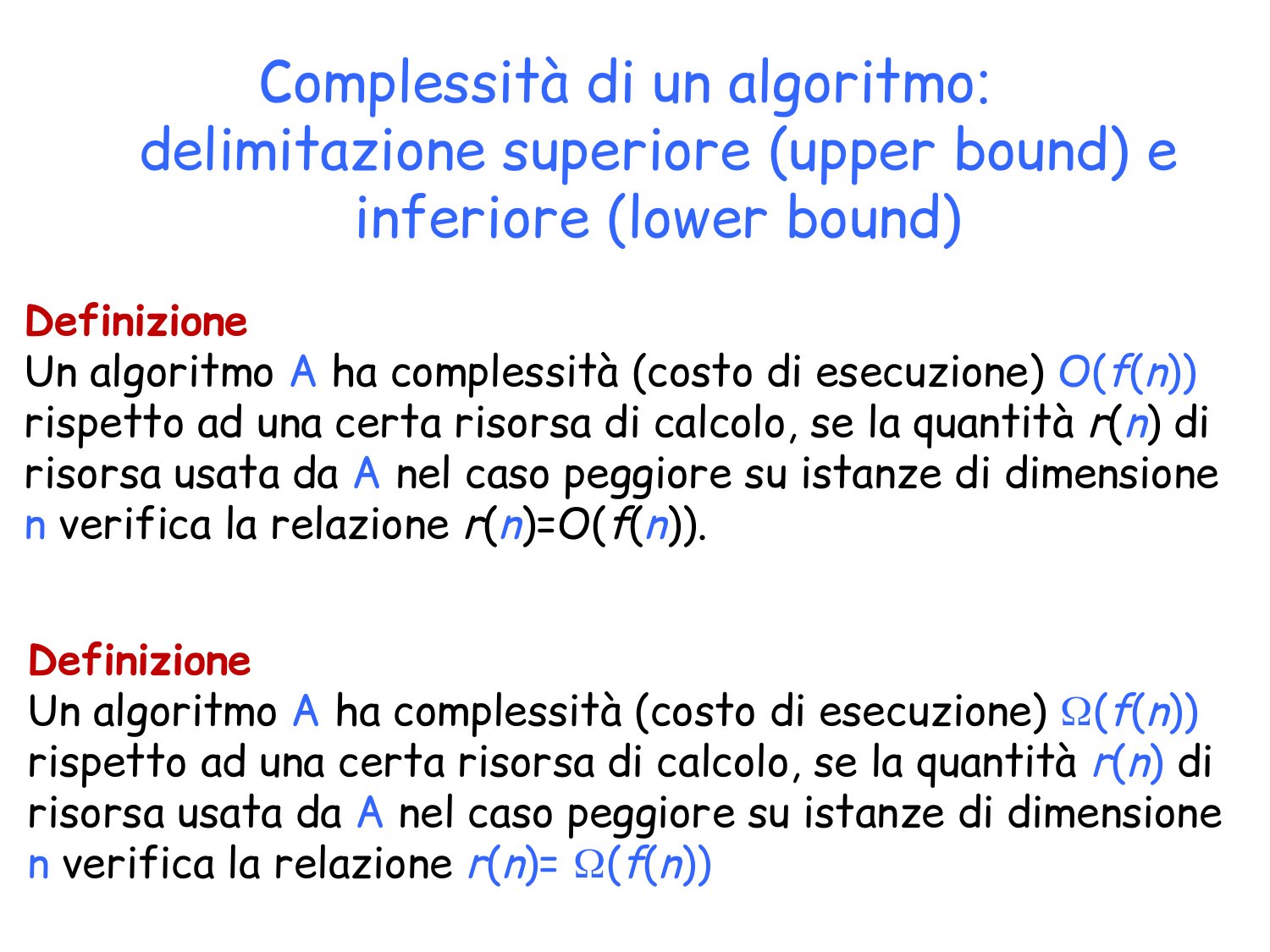

Complessità di un algoritmo:
delimitazione superiore (upper bound) e inferiore (lower bound)
Definizione
Un algoritmo A ha complessità (costo di esecuzione) O(f(n)) rispetto ad una certa risorsa di calcolo, se la quantità r(n) di risorsa usata da A nel caso peggiore su istanze di dimensione n verifica la relazione r(n)=O(f(n)).
Definizione
Un algoritmo A ha complessità (costo di esecuzione) Ω(f(n)) rispetto ad una certa risorsa di calcolo, se la quantità r(n) di risorsa usata da A nel caso peggiore su istanze di dimensione n verifica la relazione r(n)= Ω(f(n))